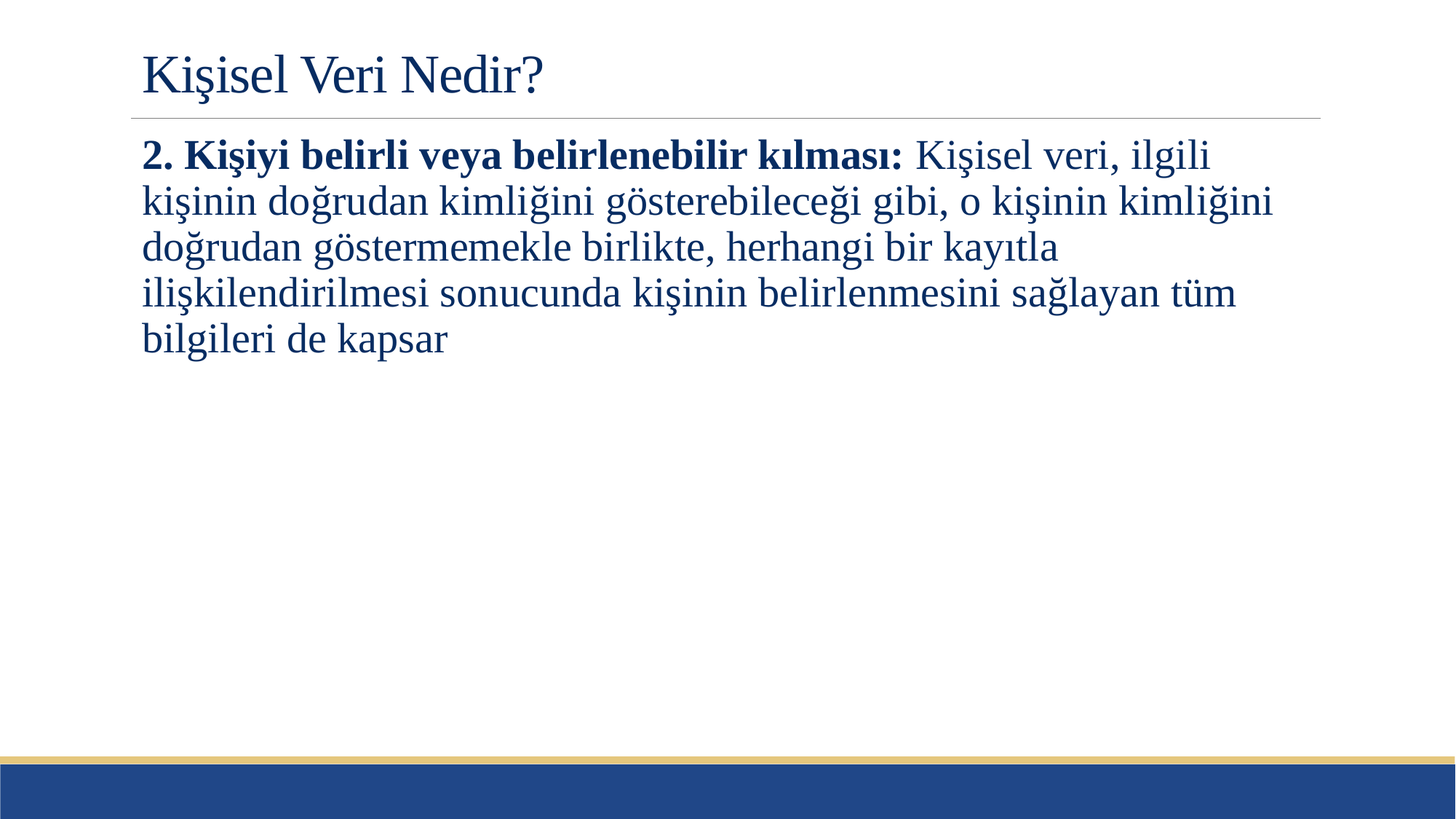

# Kişisel Veri Nedir?
2. Kişiyi belirli veya belirlenebilir kılması: Kişisel veri, ilgili kişinin doğrudan kimliğini gösterebileceği gibi, o kişinin kimliğini doğrudan göstermemekle birlikte, herhangi bir kayıtla ilişkilendirilmesi sonucunda kişinin belirlenmesini sağlayan tüm bilgileri de kapsar